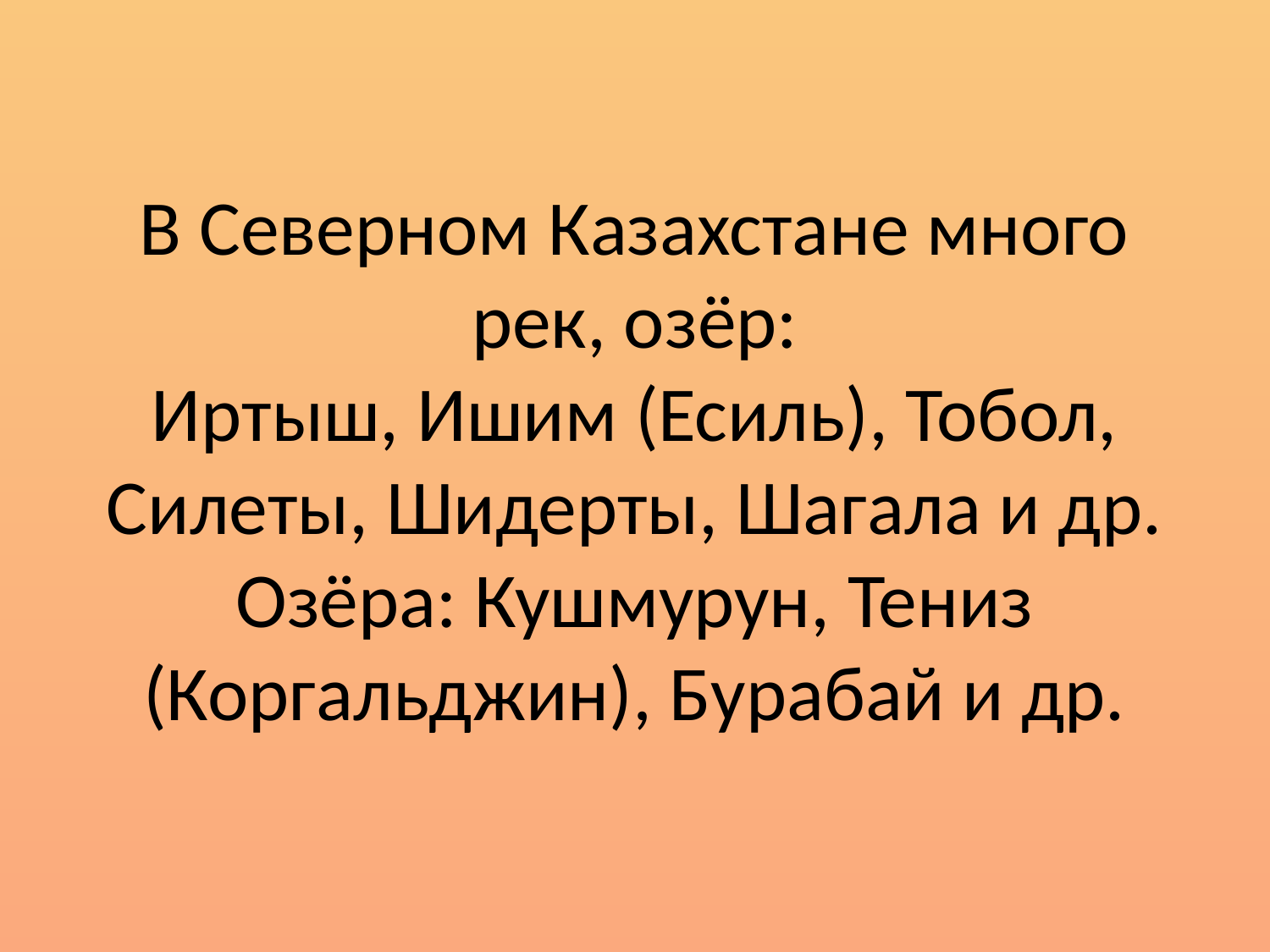

# В Северном Казахстане много рек, озёр: Иртыш, Ишим (Есиль), Тобол, Силеты, Шидерты, Шагала и др. Озёра: Кушмурун, Тениз (Коргальджин), Бурабай и др.